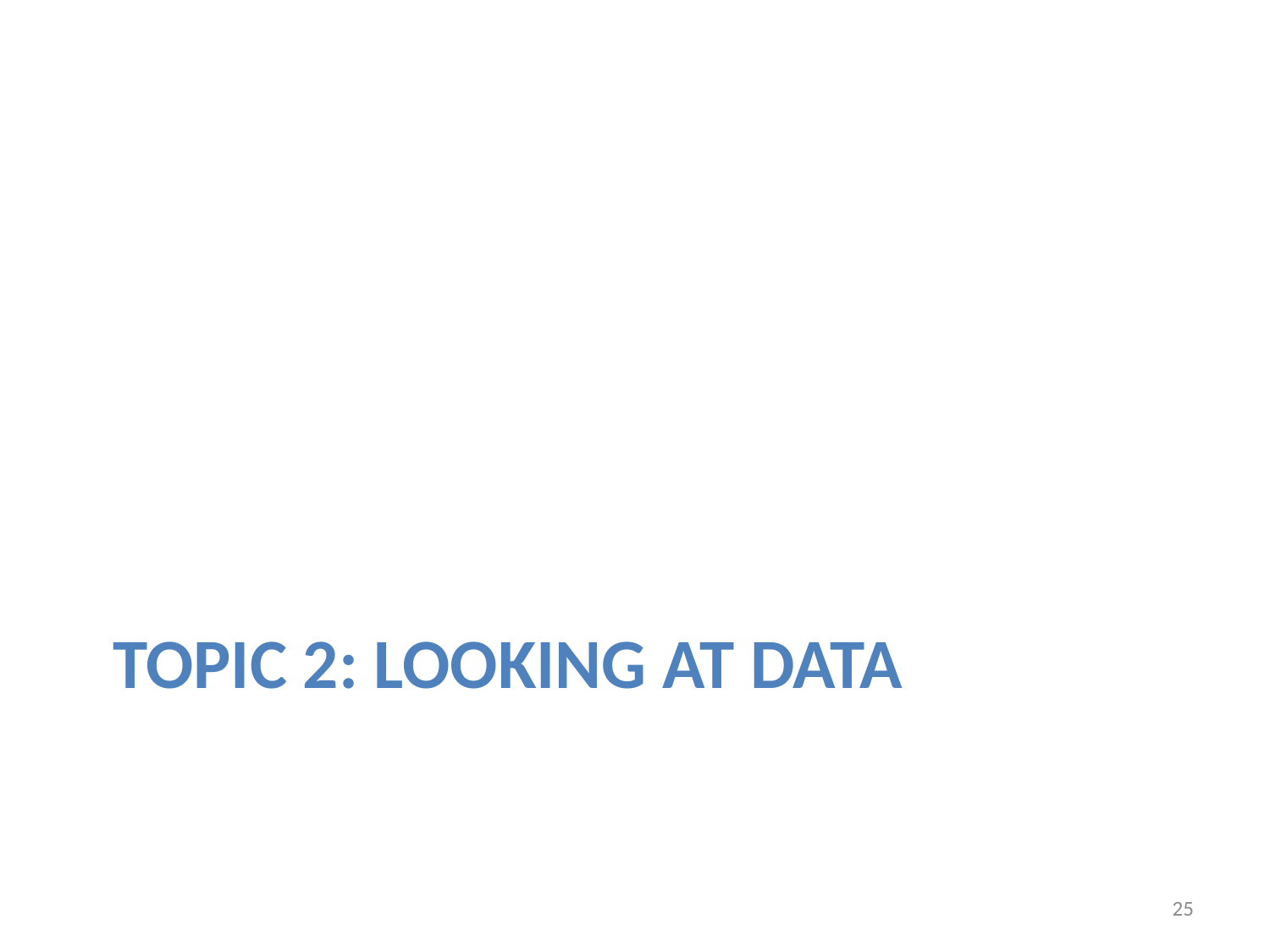

# Topic 2: Looking at Data
25